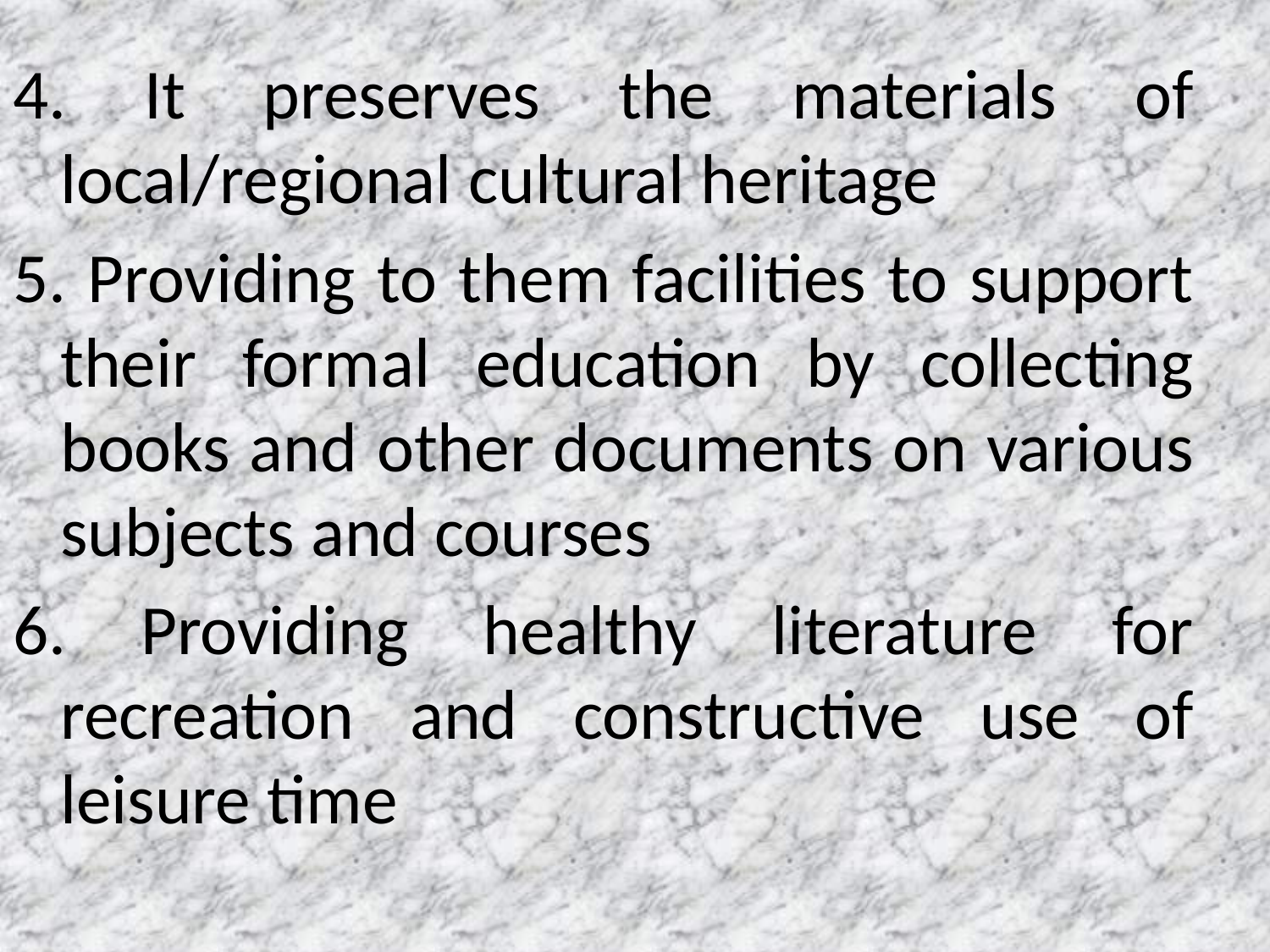

4. It preserves the materials of local/regional cultural heritage
5. Providing to them facilities to support their formal education by collecting books and other documents on various subjects and courses
6. Providing healthy literature for recreation and constructive use of leisure time